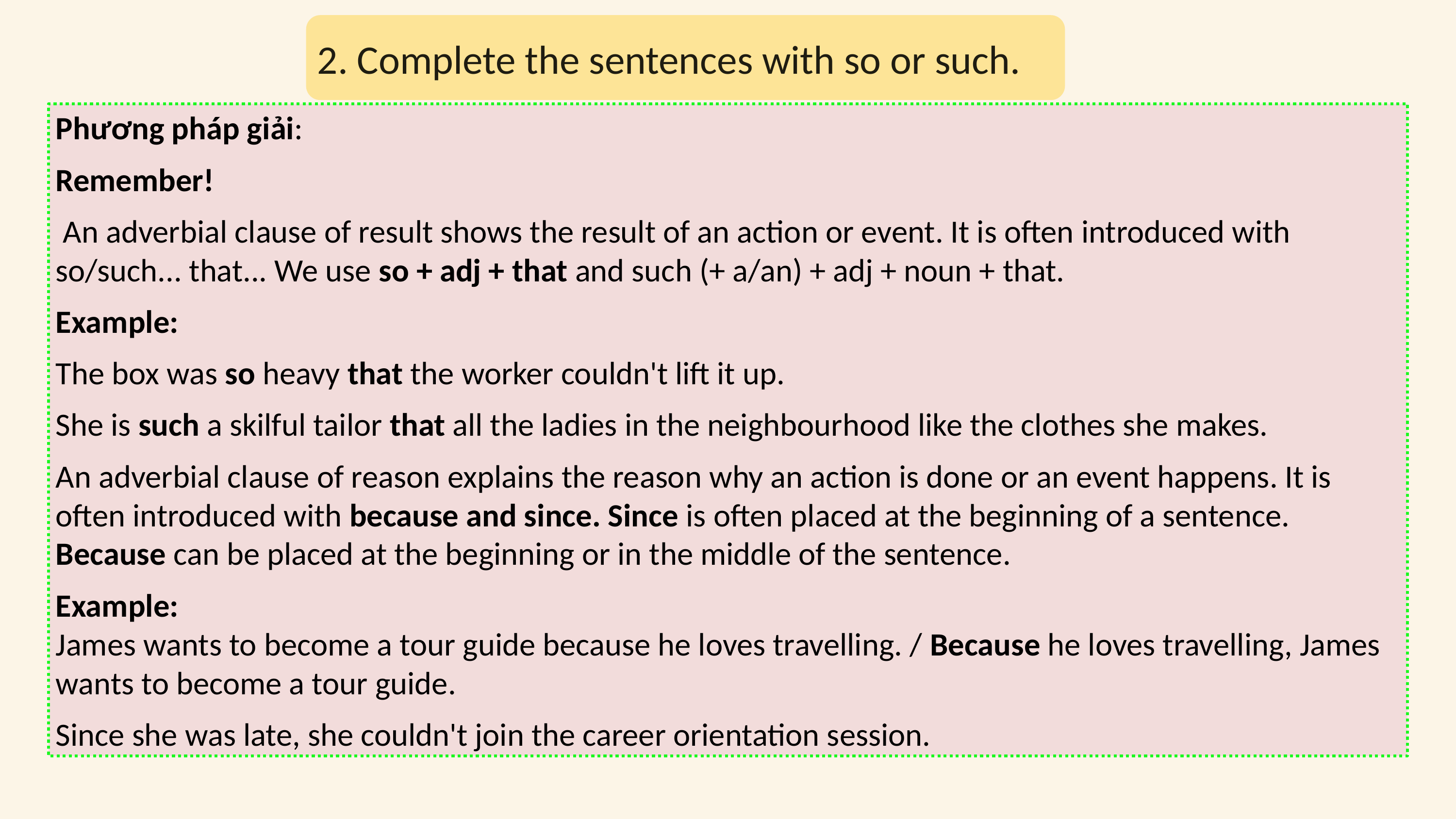

2. Complete the sentences with so or such.
Phương pháp giải:

Remember!

 An adverbial clause of result shows the result of an action or event. It is often introduced with so/such... that... We use so + adj + that and such (+ a/an) + adj + noun + that.

Example:

The box was so heavy that the worker couldn't lift it up.

She is such a skilful tailor that all the ladies in the neighbourhood like the clothes she makes.

An adverbial clause of reason explains the reason why an action is done or an event happens. It is often introduced with because and since. Since is often placed at the beginning of a sentence. Because can be placed at the beginning or in the middle of the sentence.

Example:
James wants to become a tour guide because he loves travelling. / Because he loves travelling, James wants to become a tour guide.

Since she was late, she couldn't join the career orientation session.